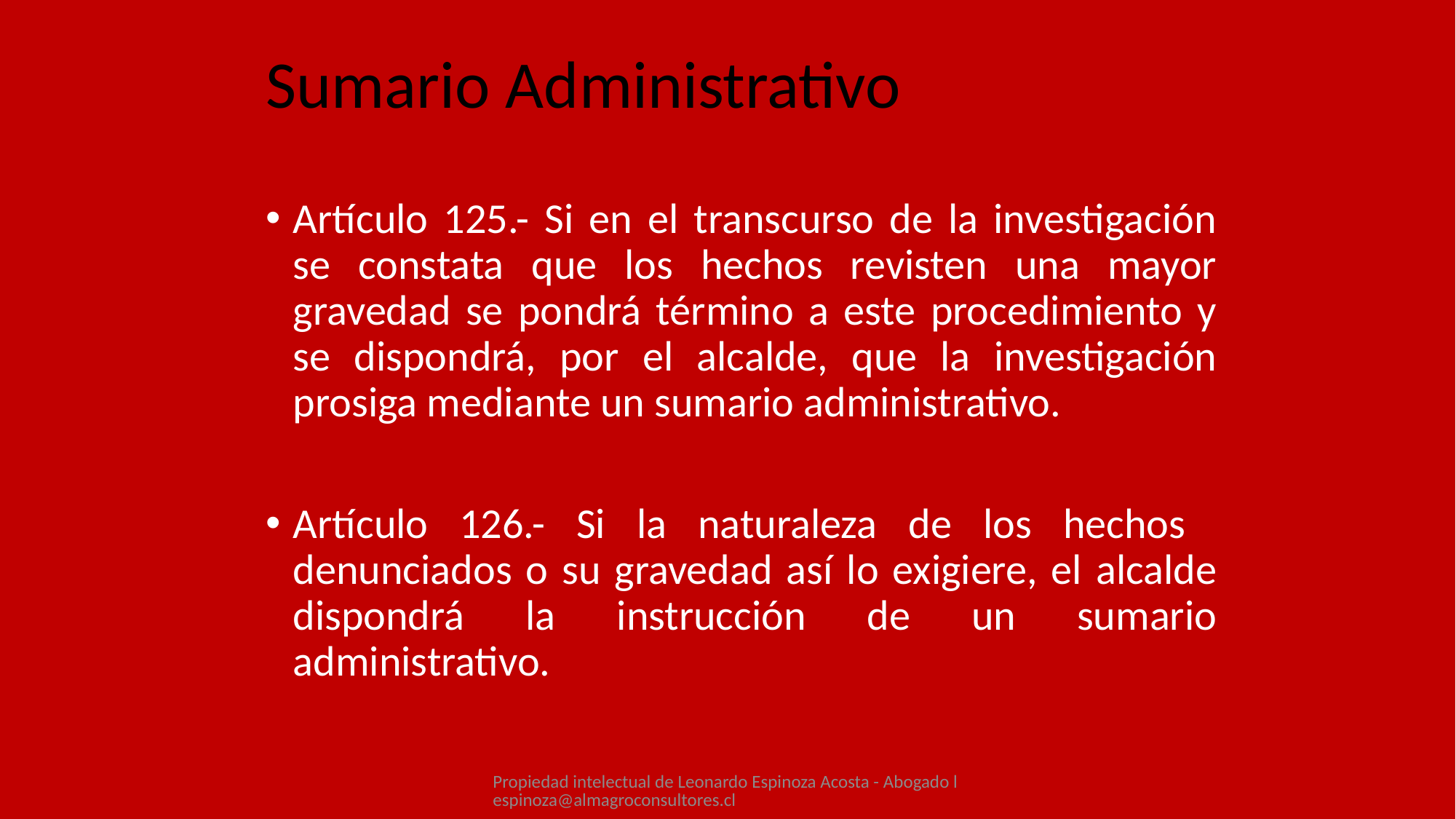

# Sumario Administrativo
Artículo 125.- Si en el transcurso de la investigación se constata que los hechos revisten una mayor gravedad se pondrá término a este procedimiento y se dispondrá, por el alcalde, que la investigación prosiga mediante un sumario administrativo.

Artículo 126.- Si la naturaleza de los hechos  denunciados o su gravedad así lo exigiere, el alcalde dispondrá la instrucción de un sumario administrativo.
Propiedad intelectual de Leonardo Espinoza Acosta - Abogado lespinoza@almagroconsultores.cl